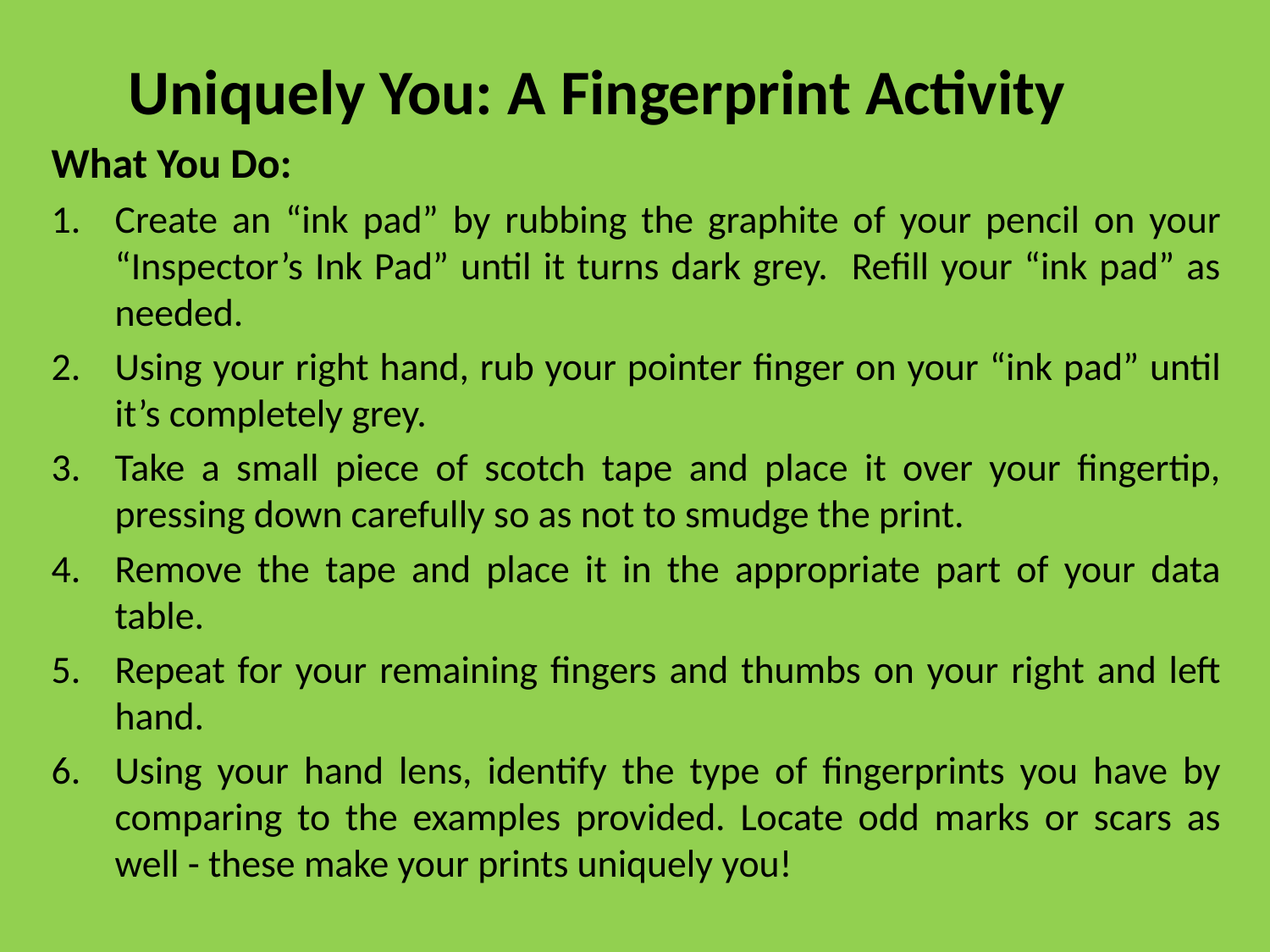

Uniquely You: A Fingerprint Activity
What You Do:
Create an “ink pad” by rubbing the graphite of your pencil on your “Inspector’s Ink Pad” until it turns dark grey.  Refill your “ink pad” as needed.
Using your right hand, rub your pointer finger on your “ink pad” until it’s completely grey.
Take a small piece of scotch tape and place it over your fingertip, pressing down carefully so as not to smudge the print.
Remove the tape and place it in the appropriate part of your data table.
Repeat for your remaining fingers and thumbs on your right and left hand.
Using your hand lens, identify the type of fingerprints you have by comparing to the examples provided. Locate odd marks or scars as well - these make your prints uniquely you!